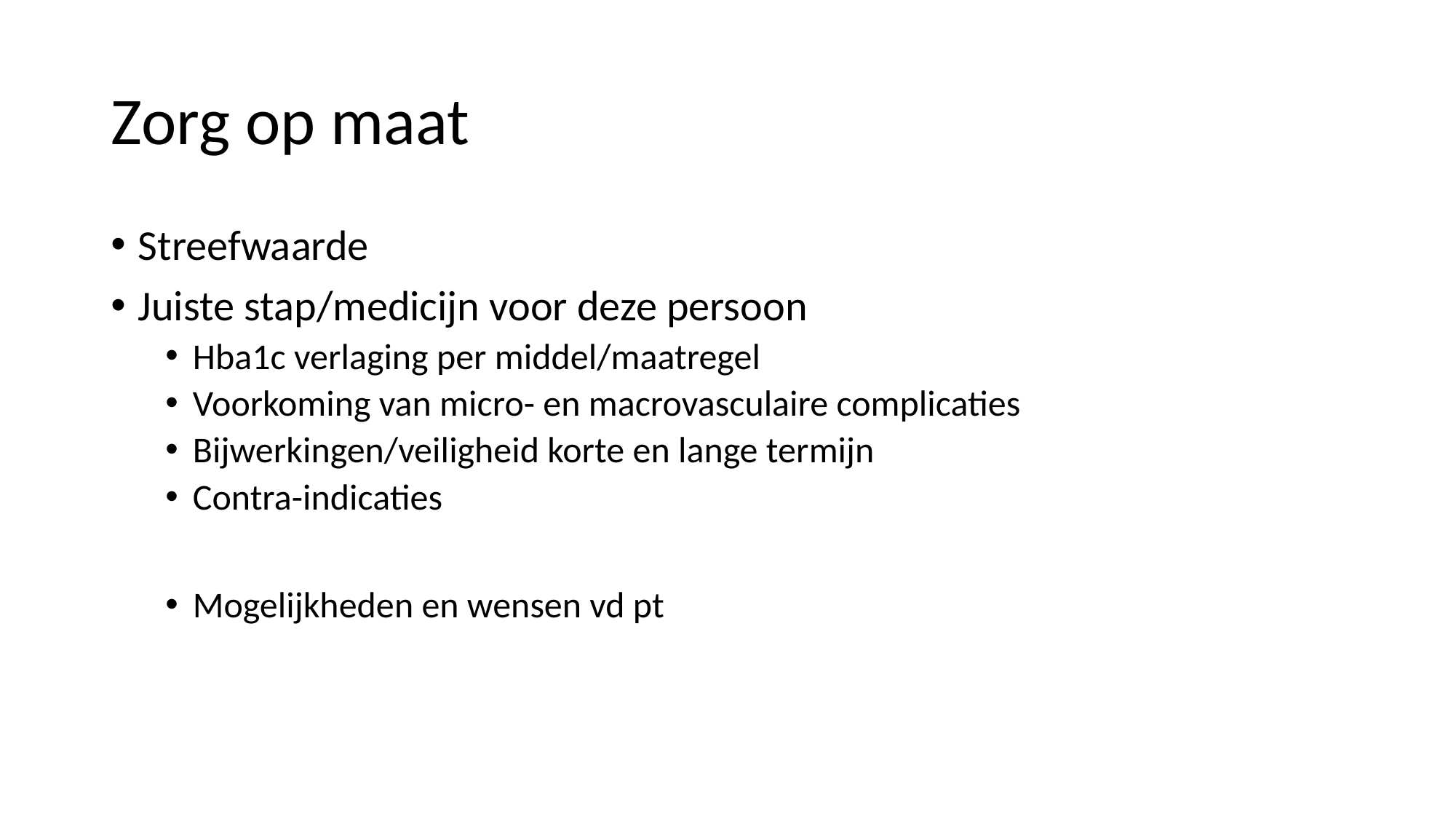

# Zorg op maat
Streefwaarde
Juiste stap/medicijn voor deze persoon
Hba1c verlaging per middel/maatregel
Voorkoming van micro- en macrovasculaire complicaties
Bijwerkingen/veiligheid korte en lange termijn
Contra-indicaties

Mogelijkheden en wensen vd pt